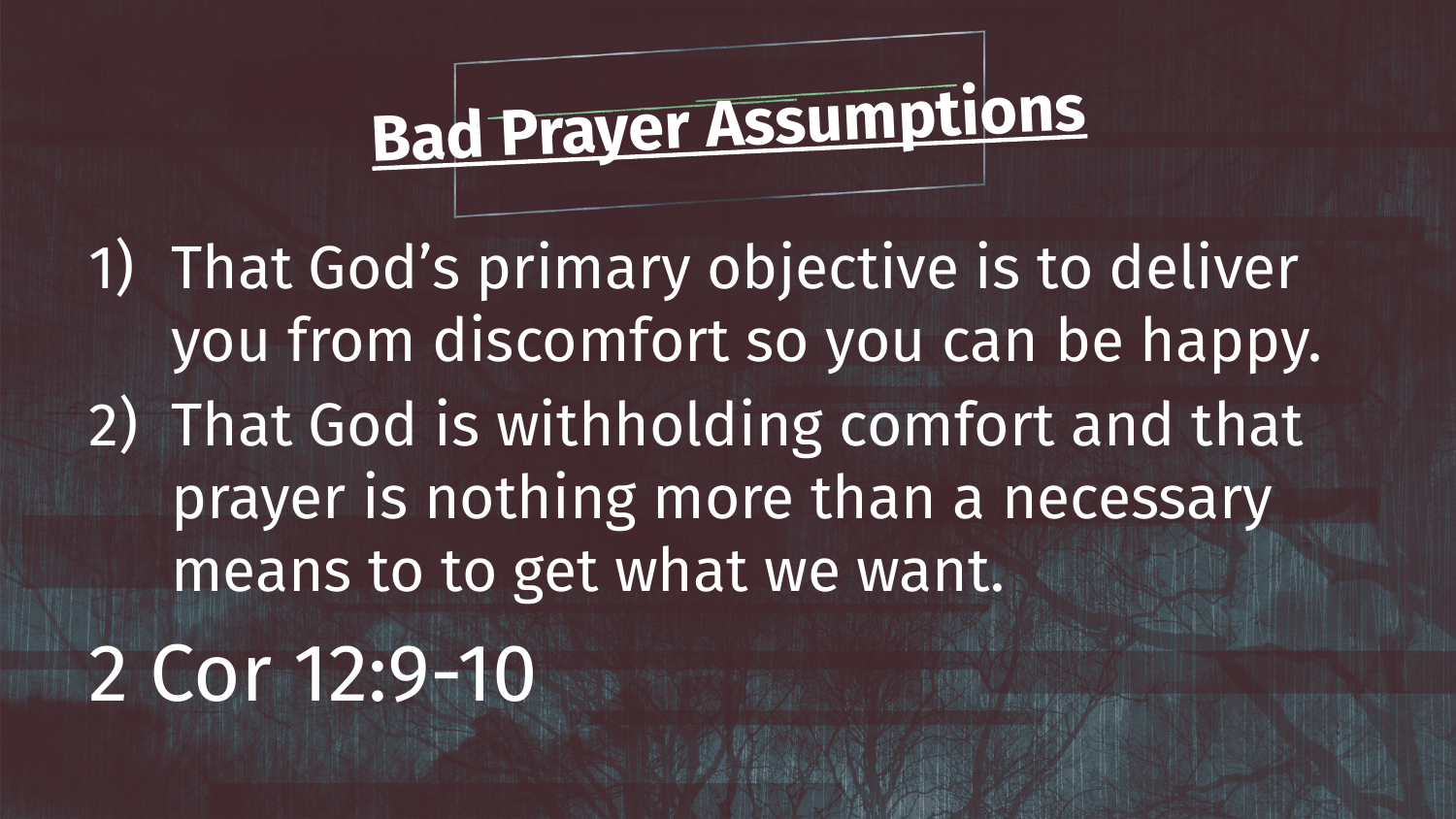

Bad Prayer Assumptions
That God’s primary objective is to deliver you from discomfort so you can be happy.
That God is withholding comfort and that prayer is nothing more than a necessary means to to get what we want.
2 Cor 12:9-10